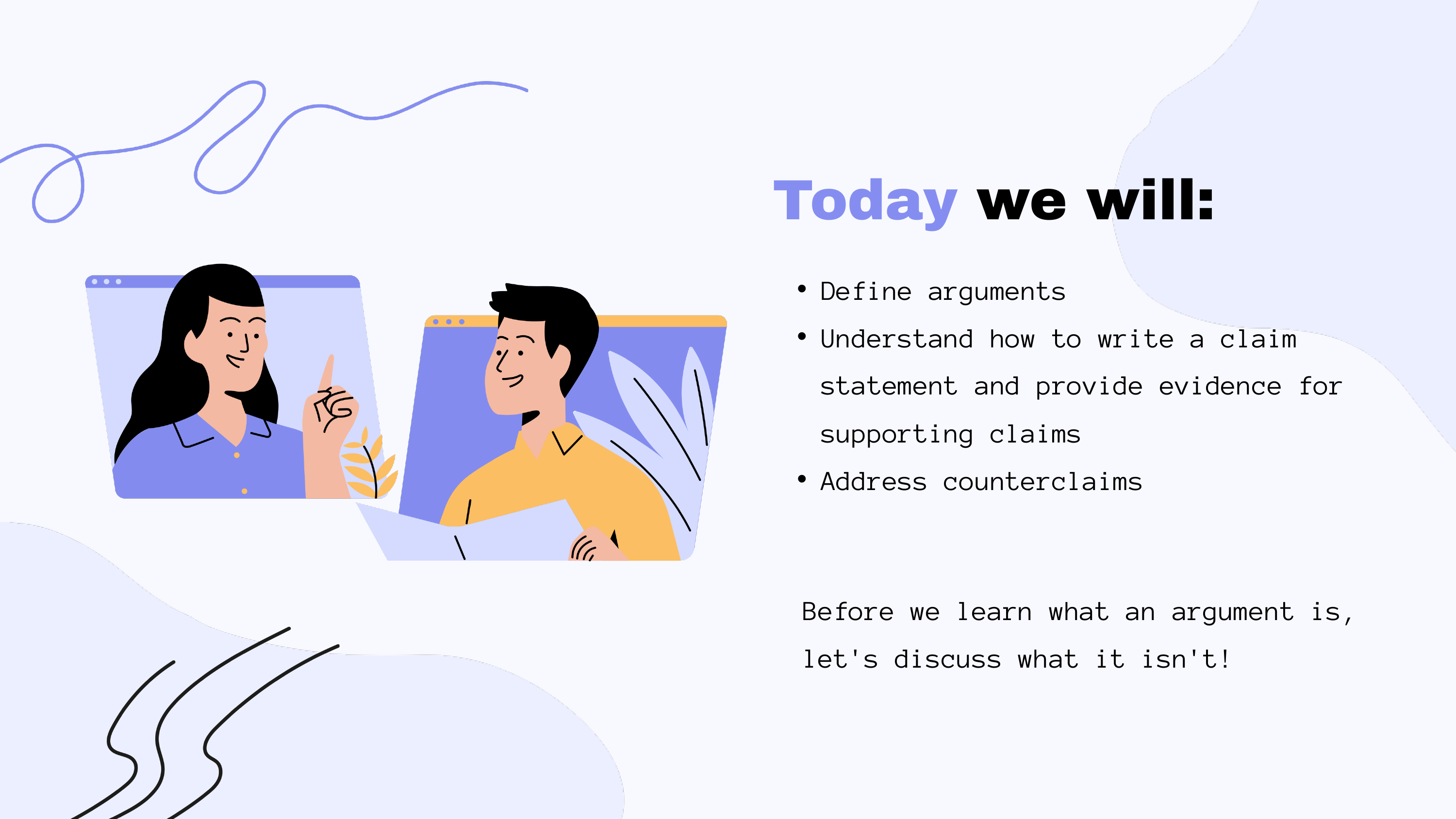

Today we will:

Define arguments
Understand how to write a claim statement and provide evidence for supporting claims
Address counterclaims

Before we learn what an argument is,
let's discuss what it isn't!